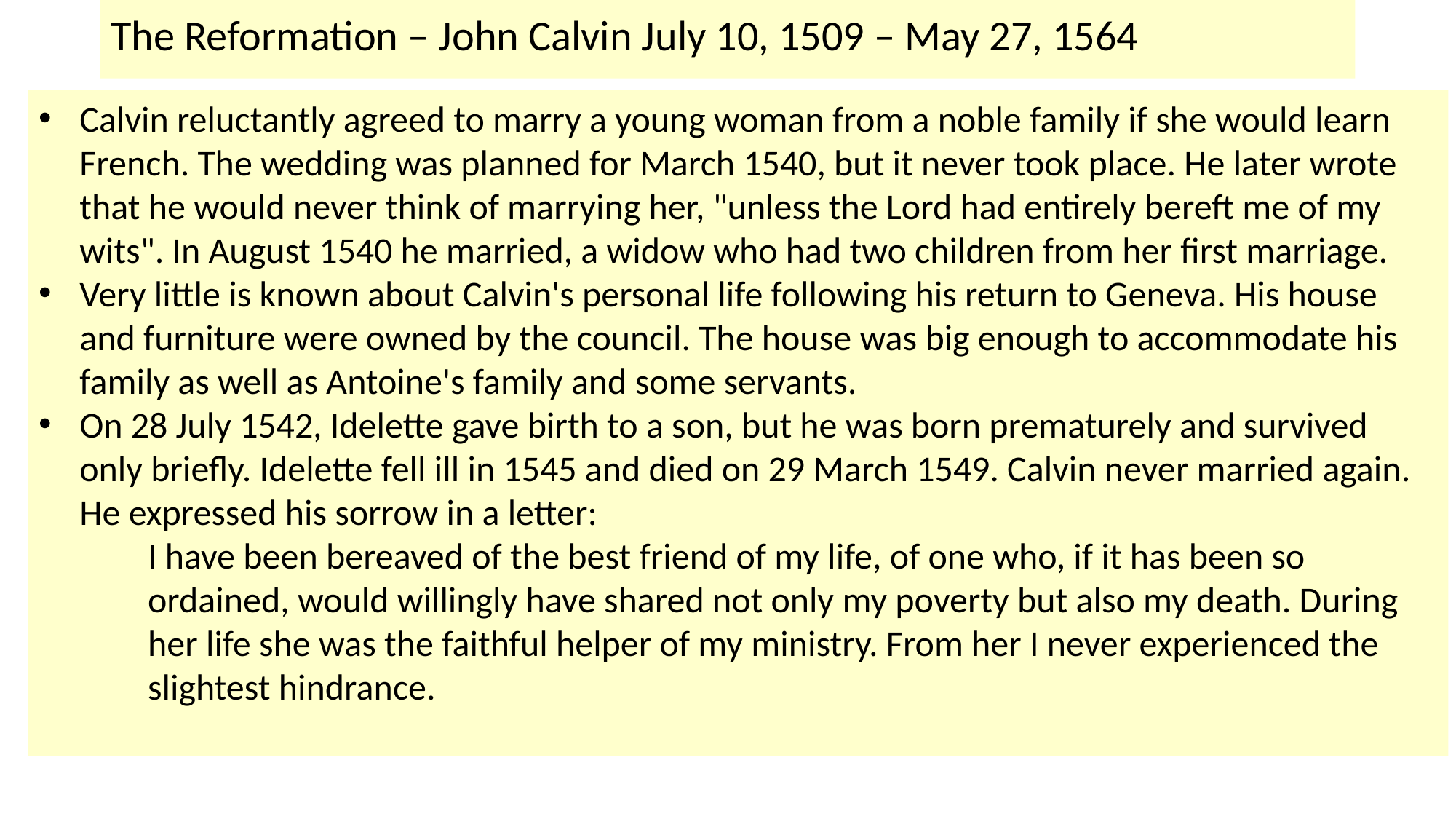

# The Reformation – John Calvin July 10, 1509 – May 27, 1564
Calvin reluctantly agreed to marry a young woman from a noble family if she would learn French. The wedding was planned for March 1540, but it never took place. He later wrote that he would never think of marrying her, "unless the Lord had entirely bereft me of my wits". In August 1540 he married, a widow who had two children from her first marriage.
Very little is known about Calvin's personal life following his return to Geneva. His house and furniture were owned by the council. The house was big enough to accommodate his family as well as Antoine's family and some servants.
On 28 July 1542, Idelette gave birth to a son, but he was born prematurely and survived only briefly. Idelette fell ill in 1545 and died on 29 March 1549. Calvin never married again. He expressed his sorrow in a letter:
I have been bereaved of the best friend of my life, of one who, if it has been so ordained, would willingly have shared not only my poverty but also my death. During her life she was the faithful helper of my ministry. From her I never experienced the slightest hindrance.